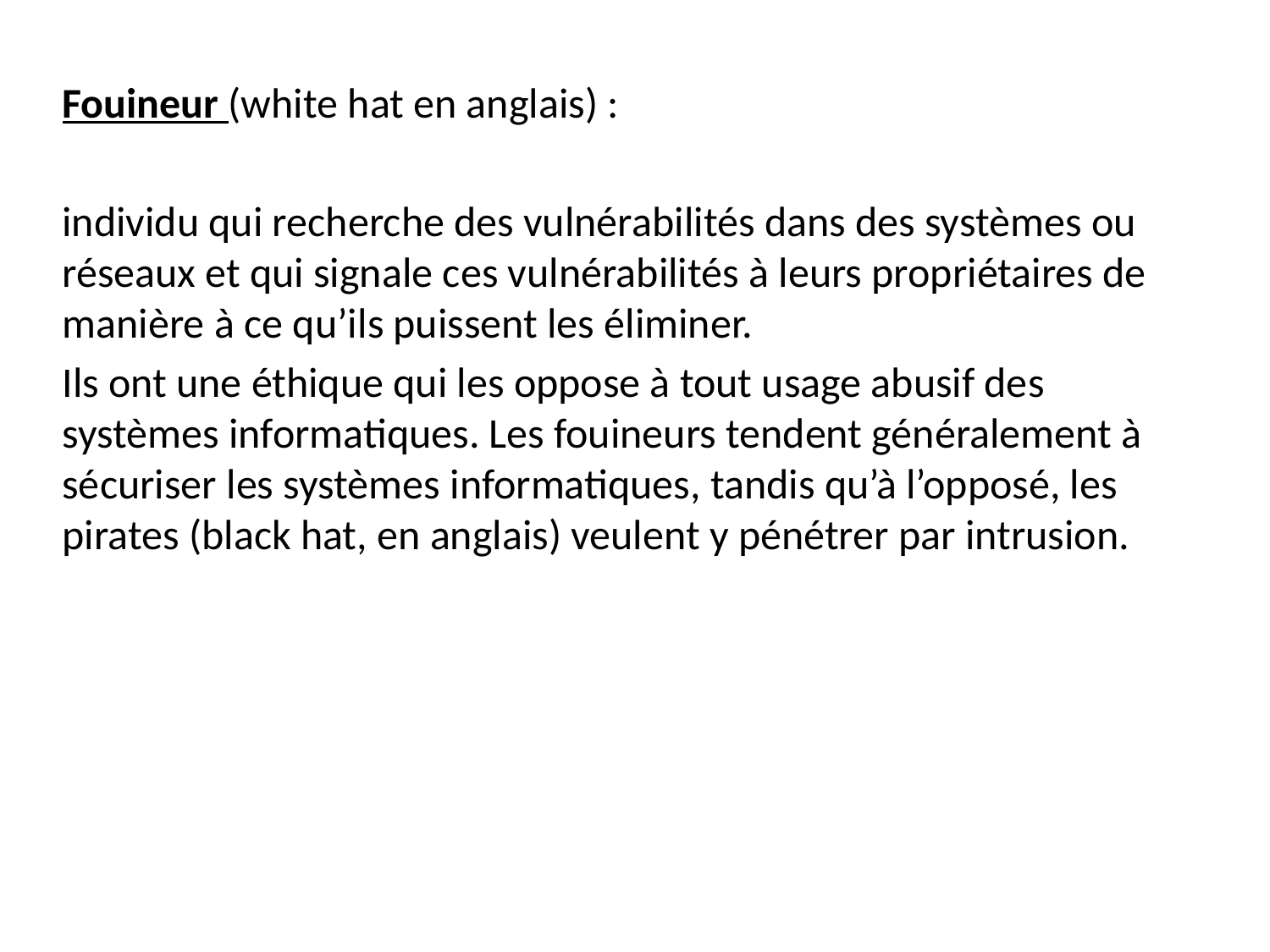

Fouineur (white hat en anglais) :

individu qui recherche des vulnérabilités dans des systèmes ou réseaux et qui signale ces vulnérabilités à leurs propriétaires de manière à ce qu’ils puissent les éliminer.
Ils ont une éthique qui les oppose à tout usage abusif des systèmes informatiques. Les fouineurs tendent généralement à sécuriser les systèmes informatiques, tandis qu’à l’opposé, les pirates (black hat, en anglais) veulent y pénétrer par intrusion.